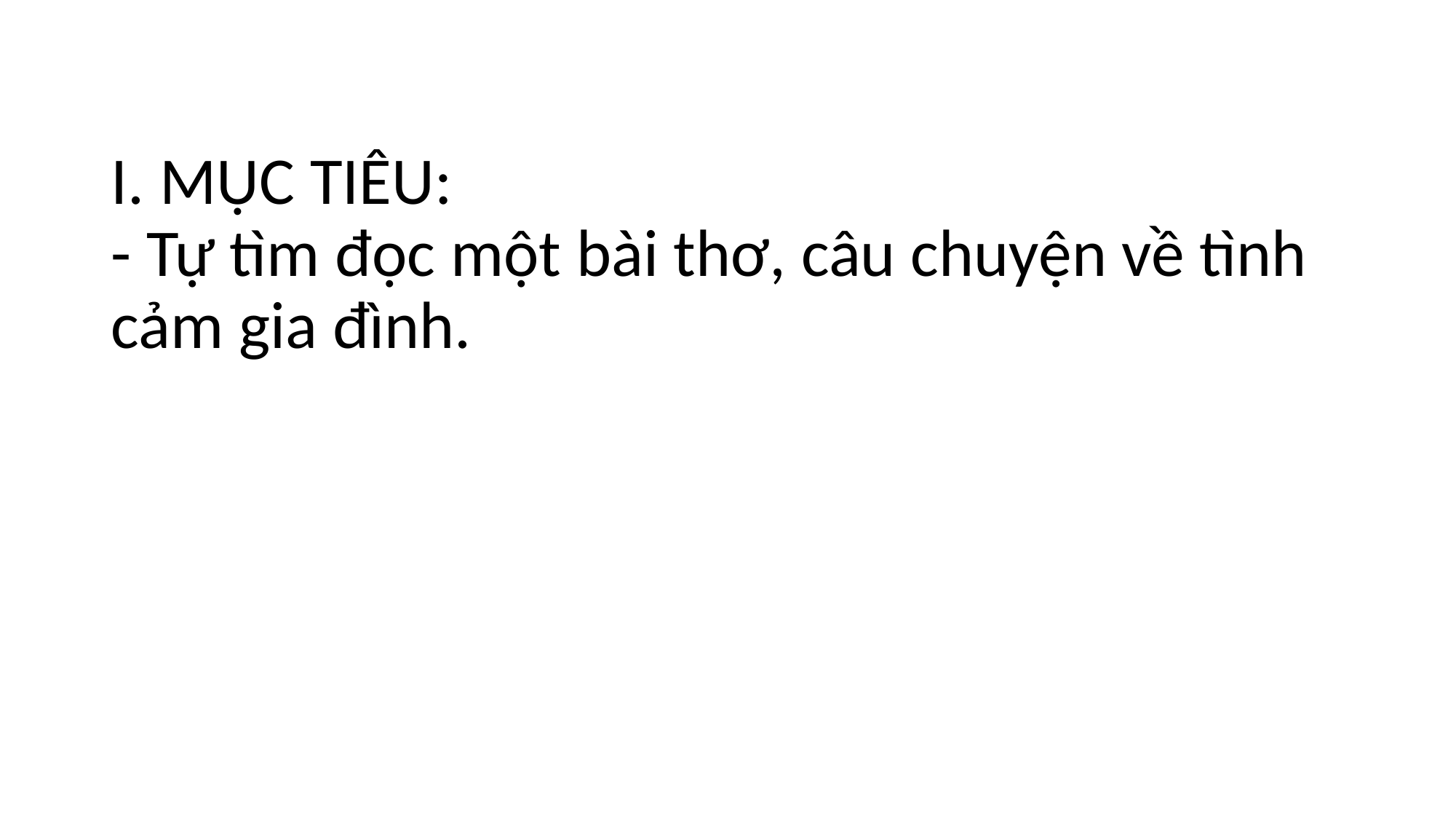

# I. MỤC TIÊU: - Tự tìm đọc một bài thơ, câu chuyện về tình cảm gia đình.